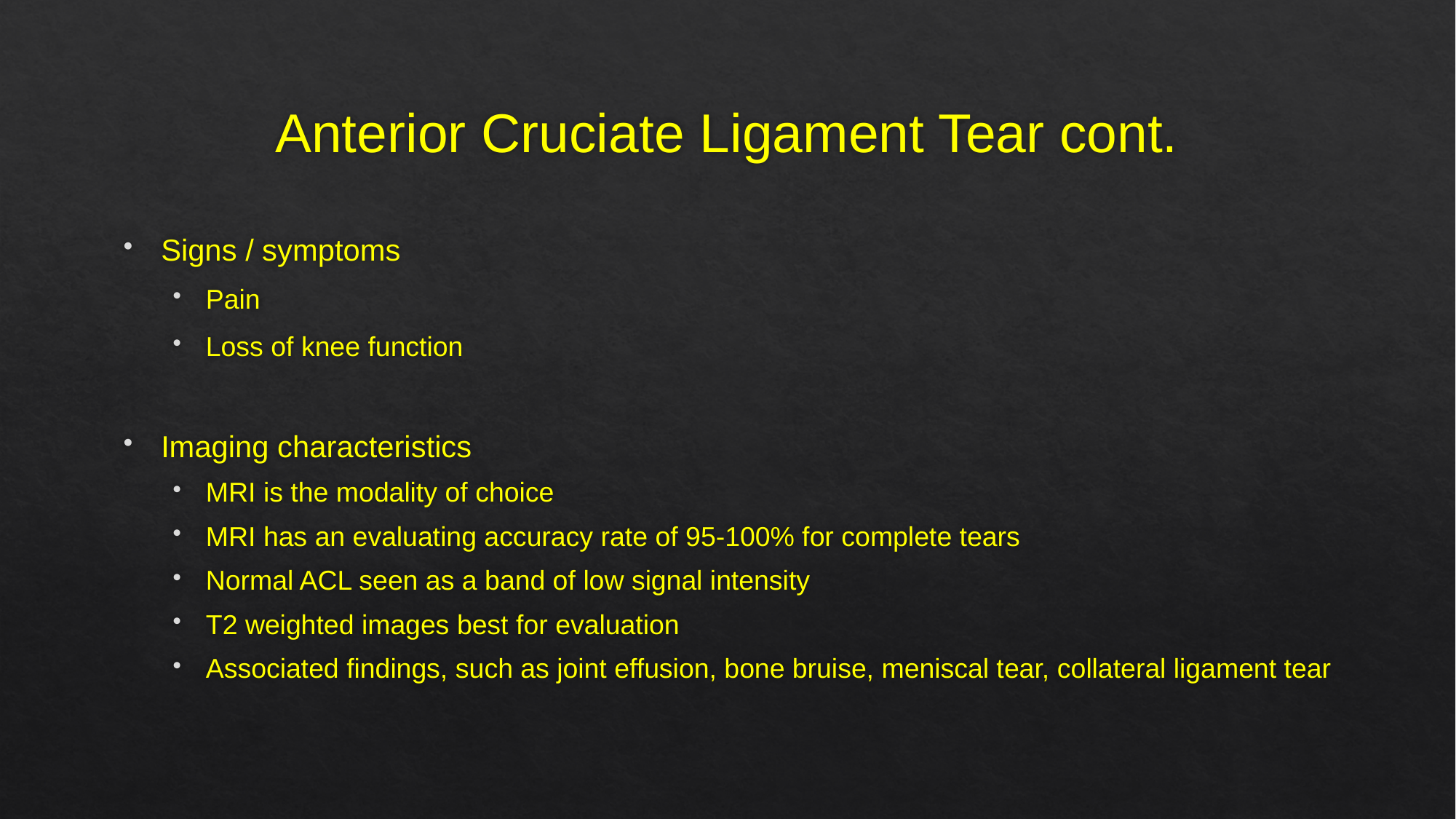

# Anterior Cruciate Ligament Tear cont.
Signs / symptoms
Pain
Loss of knee function

Imaging characteristics
MRI is the modality of choice
MRI has an evaluating accuracy rate of 95-100% for complete tears
Normal ACL seen as a band of low signal intensity
T2 weighted images best for evaluation
Associated findings, such as joint effusion, bone bruise, meniscal tear, collateral ligament tear